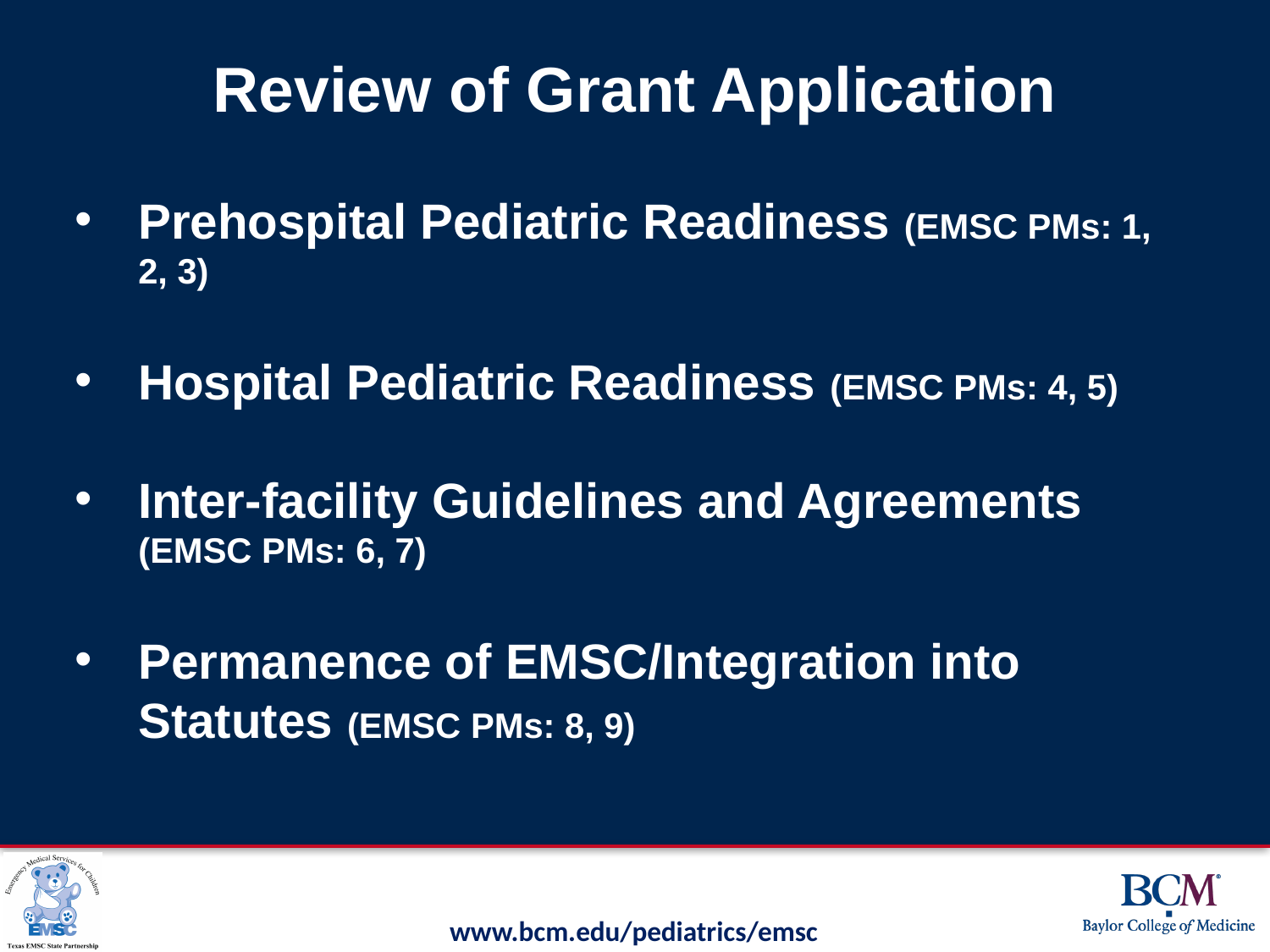

# Review of Grant Application
Prehospital Pediatric Readiness (EMSC PMs: 1, 2, 3)

Hospital Pediatric Readiness (EMSC PMs: 4, 5)

Inter-facility Guidelines and Agreements (EMSC PMs: 6, 7)

Permanence of EMSC/Integration into Statutes (EMSC PMs: 8, 9)